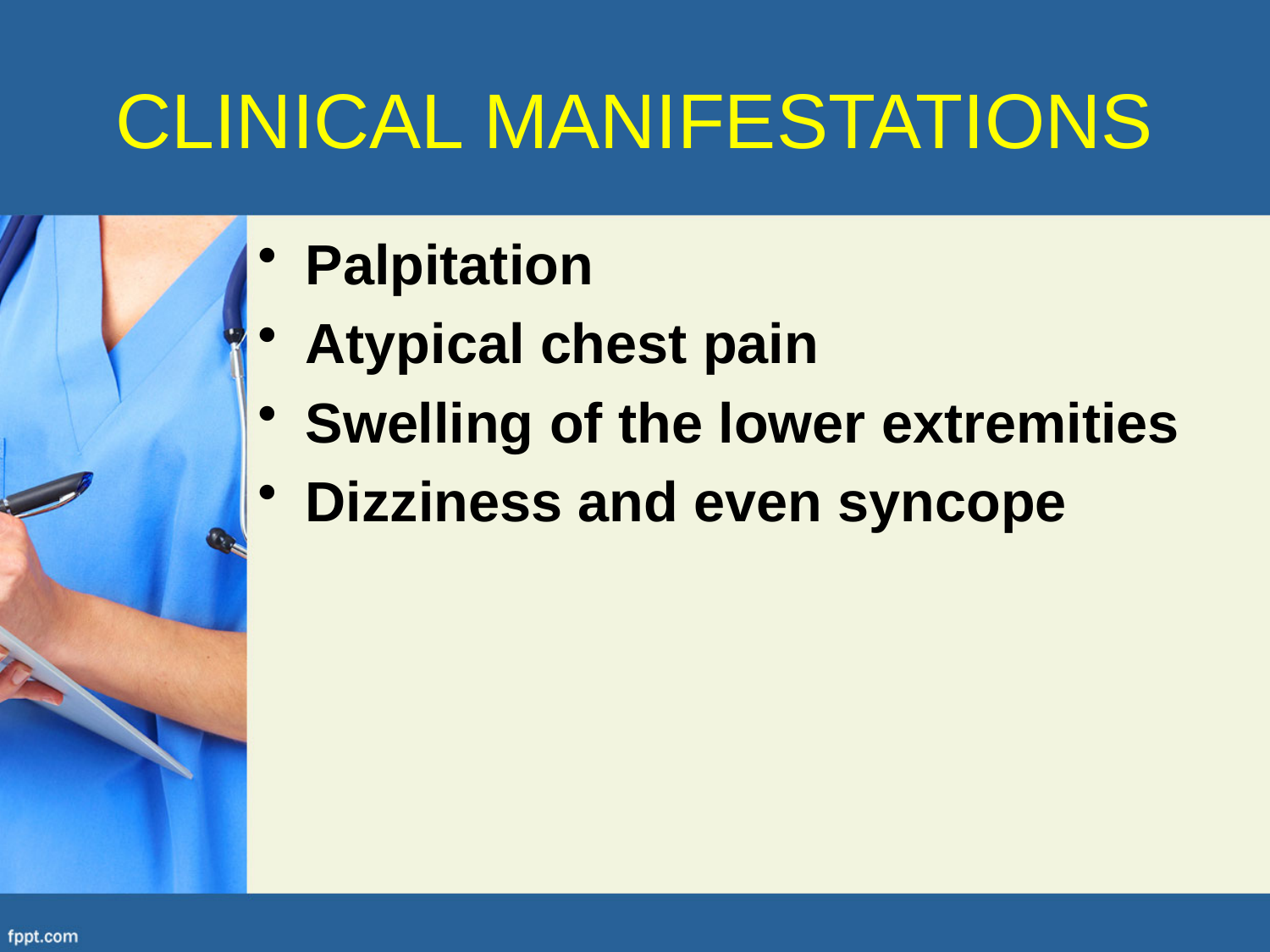

# CLINICAL MANIFESTATIONS
Palpitation
Atypical chest pain
Swelling of the lower extremities
Dizziness and even syncope